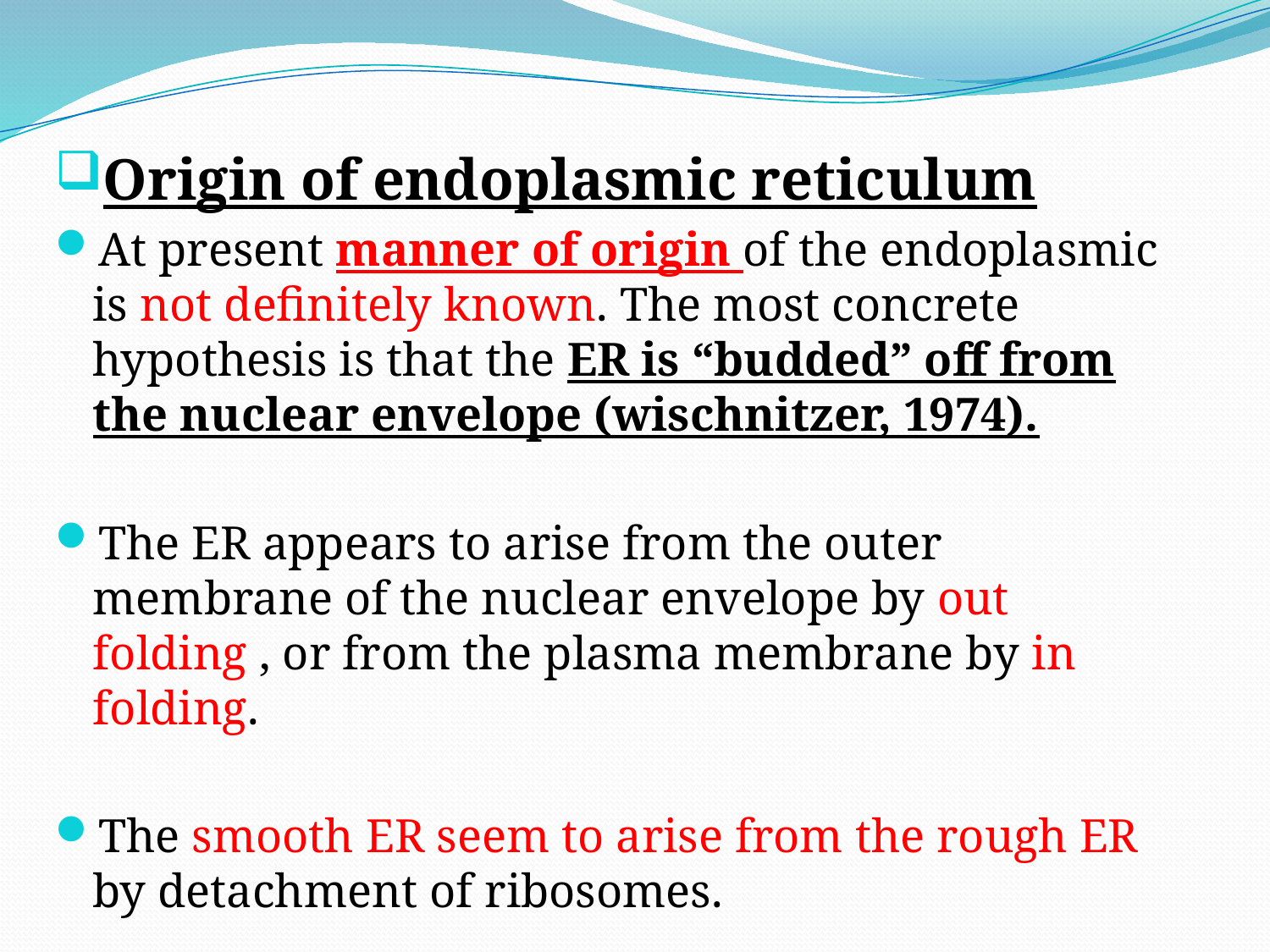

Origin of endoplasmic reticulum
At present manner of origin of the endoplasmic is not definitely known. The most concrete hypothesis is that the ER is “budded” off from the nuclear envelope (wischnitzer, 1974).

The ER appears to arise from the outer membrane of the nuclear envelope by out folding , or from the plasma membrane by in folding.

The smooth ER seem to arise from the rough ER by detachment of ribosomes.